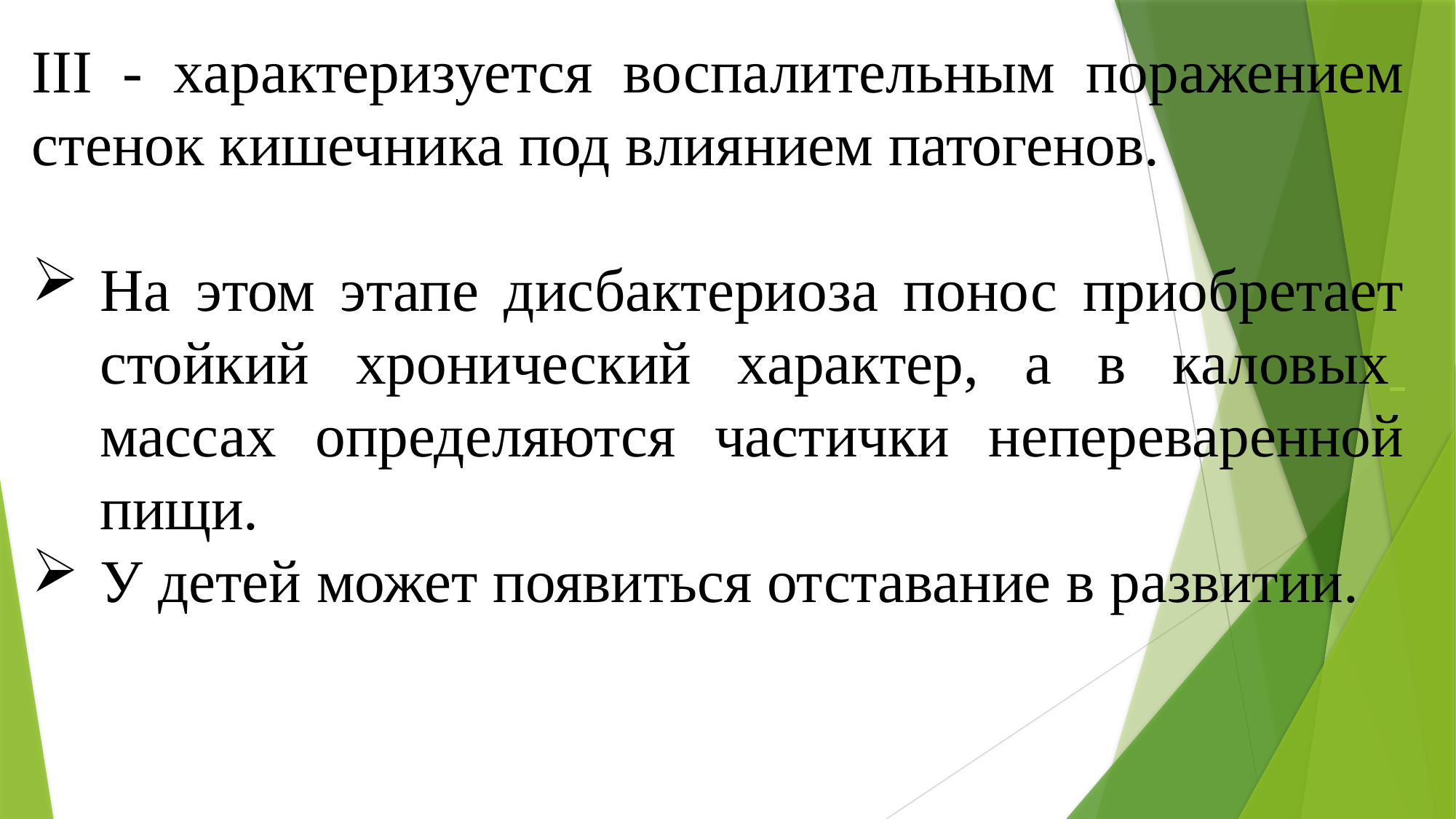

III - характеризуется воспалительным поражением стенок кишечника под влиянием патогенов.

На этом этапе дисбактериоза понос приобретает стойкий хронический характер, а в каловых массах определяются частички непереваренной пищи.
У детей может появиться отставание в развитии.